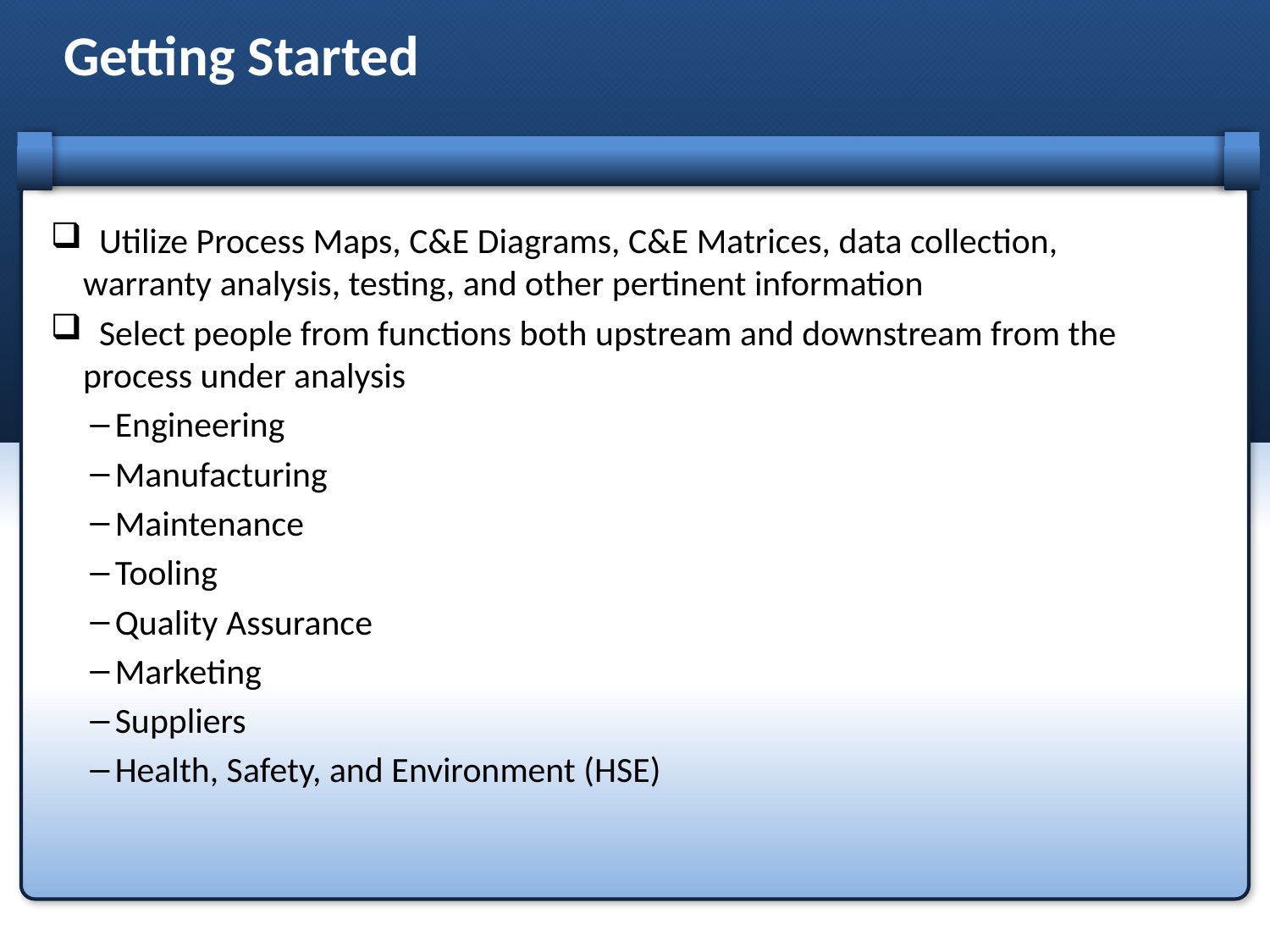

Getting Started
  Utilize Process Maps, C&E Diagrams, C&E Matrices, data collection, warranty analysis, testing, and other pertinent information
  Select people from functions both upstream and downstream from the process under analysis
Engineering
Manufacturing
Maintenance
Tooling
Quality Assurance
Marketing
Suppliers
Health, Safety, and Environment (HSE)